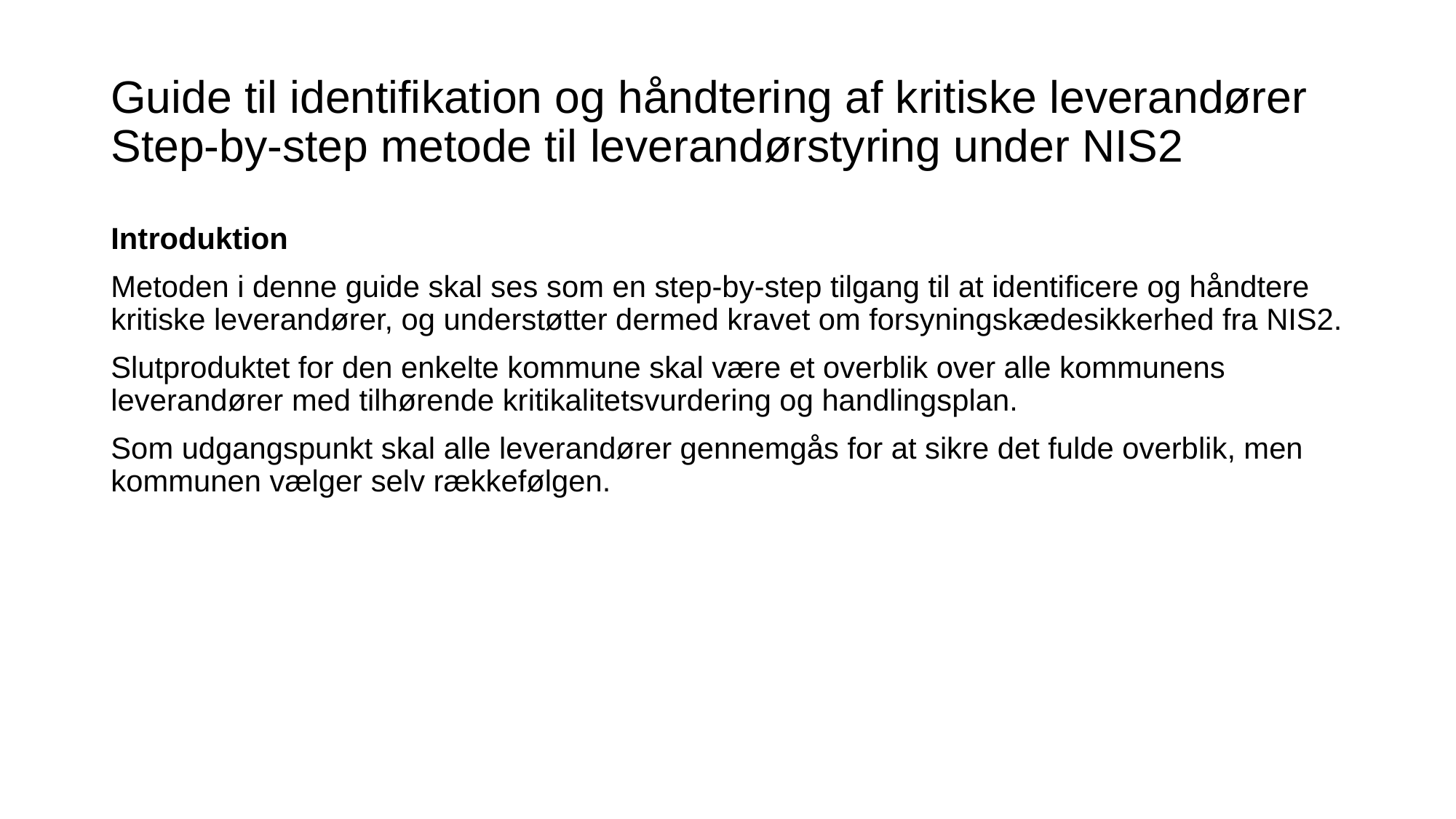

# Guide til identifikation og håndtering af kritiske leverandører Step-by-step metode til leverandørstyring under NIS2
Introduktion
Metoden i denne guide skal ses som en step-by-step tilgang til at identificere og håndtere kritiske leverandører, og understøtter dermed kravet om forsyningskædesikkerhed fra NIS2.
Slutproduktet for den enkelte kommune skal være et overblik over alle kommunens leverandører med tilhørende kritikalitetsvurdering og handlingsplan.
Som udgangspunkt skal alle leverandører gennemgås for at sikre det fulde overblik, men kommunen vælger selv rækkefølgen.